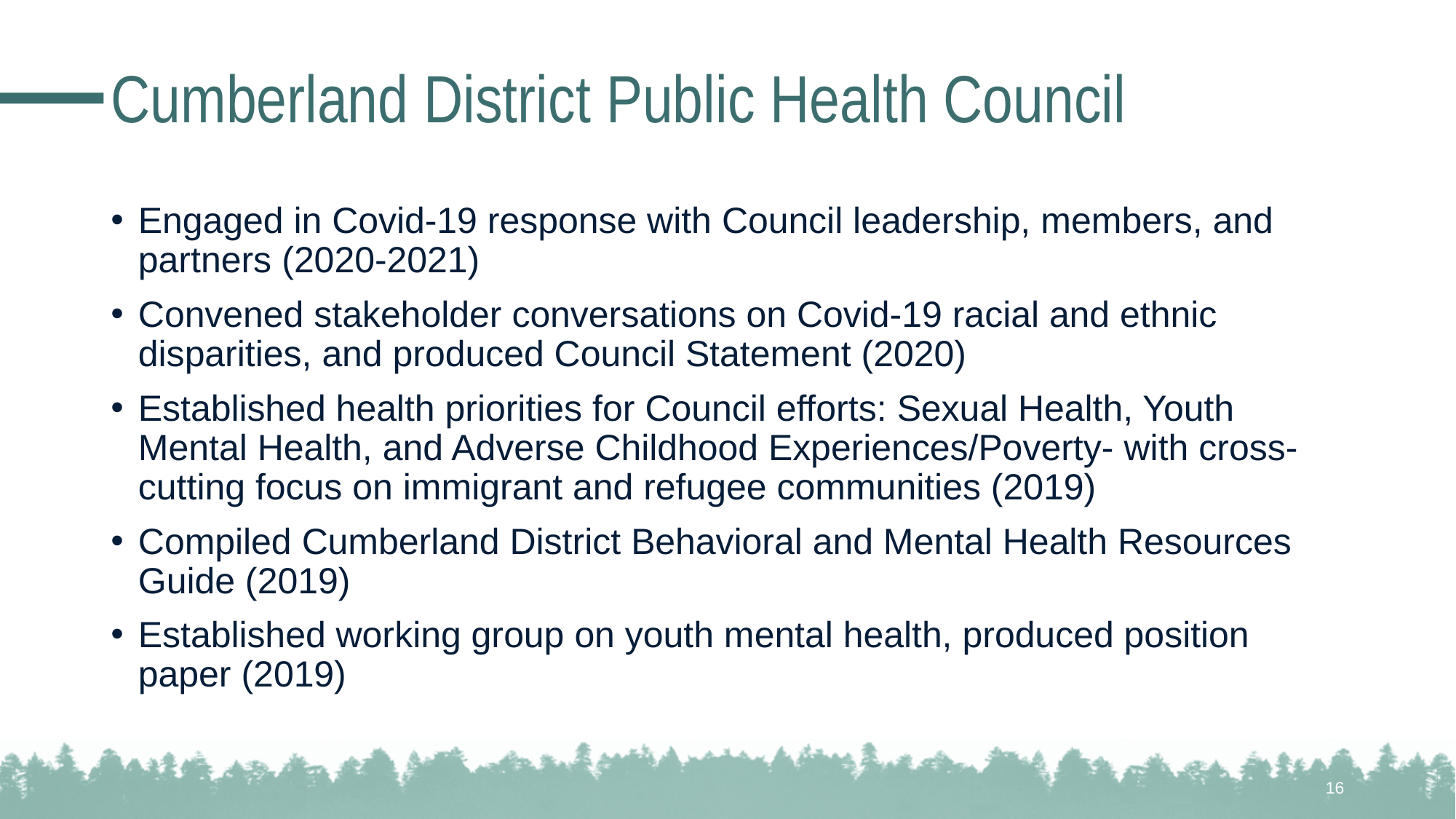

# Cumberland District Public Health Council
Engaged in Covid-19 response with Council leadership, members, and partners (2020-2021)
Convened stakeholder conversations on Covid-19 racial and ethnic disparities, and produced Council Statement (2020)
Established health priorities for Council efforts: Sexual Health, Youth Mental Health, and Adverse Childhood Experiences/Poverty- with cross-cutting focus on immigrant and refugee communities (2019)
Compiled Cumberland District Behavioral and Mental Health Resources Guide (2019)
Established working group on youth mental health, produced position paper (2019)
16